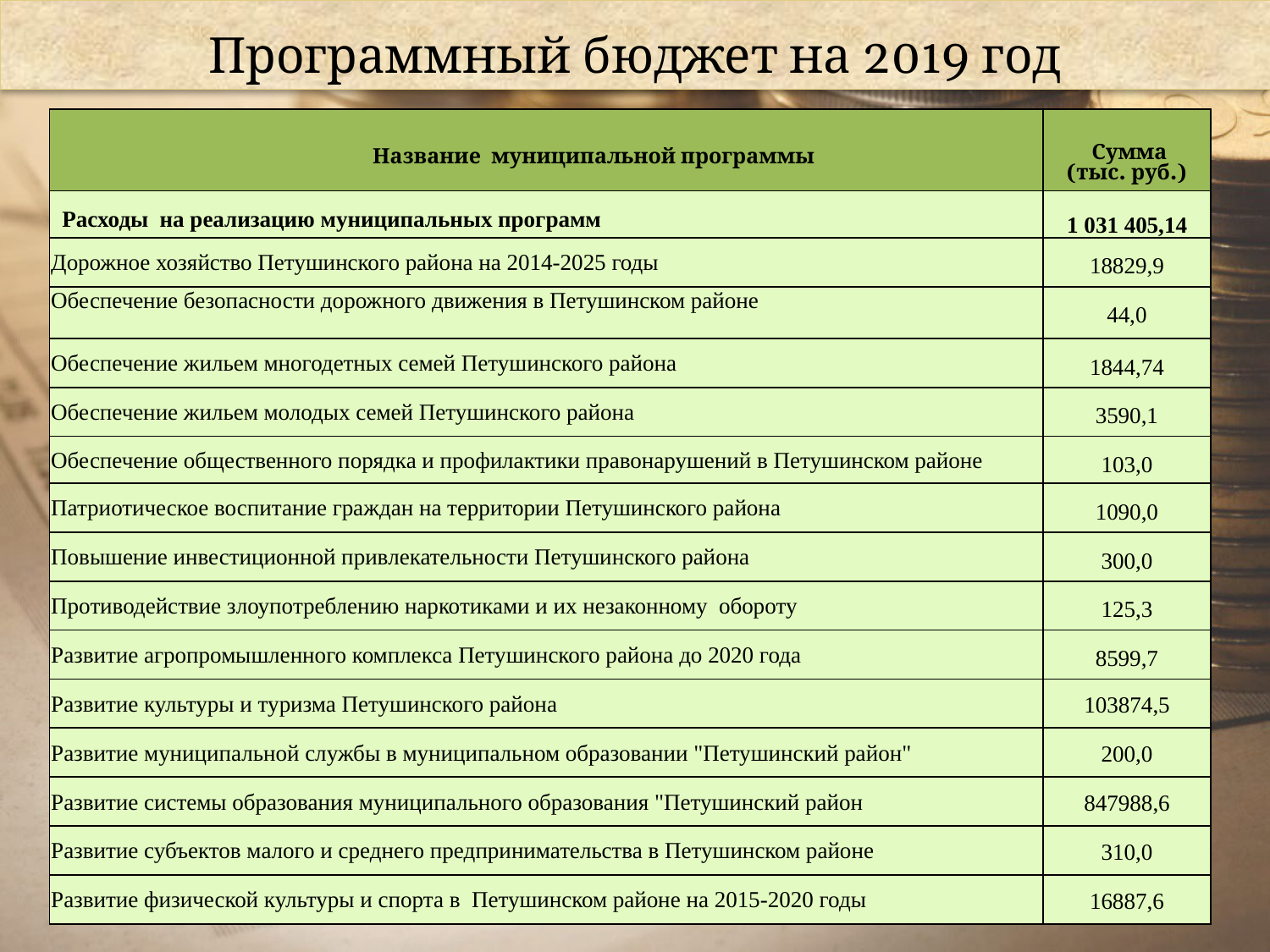

Программный бюджет на 2019 год

| Название муниципальной программы | Сумма (тыс. руб.) |
| --- | --- |
| Расходы на реализацию муниципальных программ | 1 031 405,14 |
| Дорожное хозяйство Петушинского района на 2014-2025 годы | 18829,9 |
| Обеспечение безопасности дорожного движения в Петушинском районе | 44,0 |
| Обеспечение жильем многодетных семей Петушинского района | 1844,74 |
| Обеспечение жильем молодых семей Петушинского района | 3590,1 |
| Обеспечение общественного порядка и профилактики правонарушений в Петушинском районе | 103,0 |
| Патриотическое воспитание граждан на территории Петушинского района | 1090,0 |
| Повышение инвестиционной привлекательности Петушинского района | 300,0 |
| Противодействие злоупотреблению наркотиками и их незаконному обороту | 125,3 |
| Развитие агропромышленного комплекса Петушинского района до 2020 года | 8599,7 |
| Развитие культуры и туризма Петушинского района | 103874,5 |
| Развитие муниципальной службы в муниципальном образовании "Петушинский район" | 200,0 |
| Развитие системы образования муниципального образования "Петушинский район | 847988,6 |
| Развитие субъектов малого и среднего предпринимательства в Петушинском районе | 310,0 |
| Развитие физической культуры и спорта в Петушинском районе на 2015-2020 годы | 16887,6 |